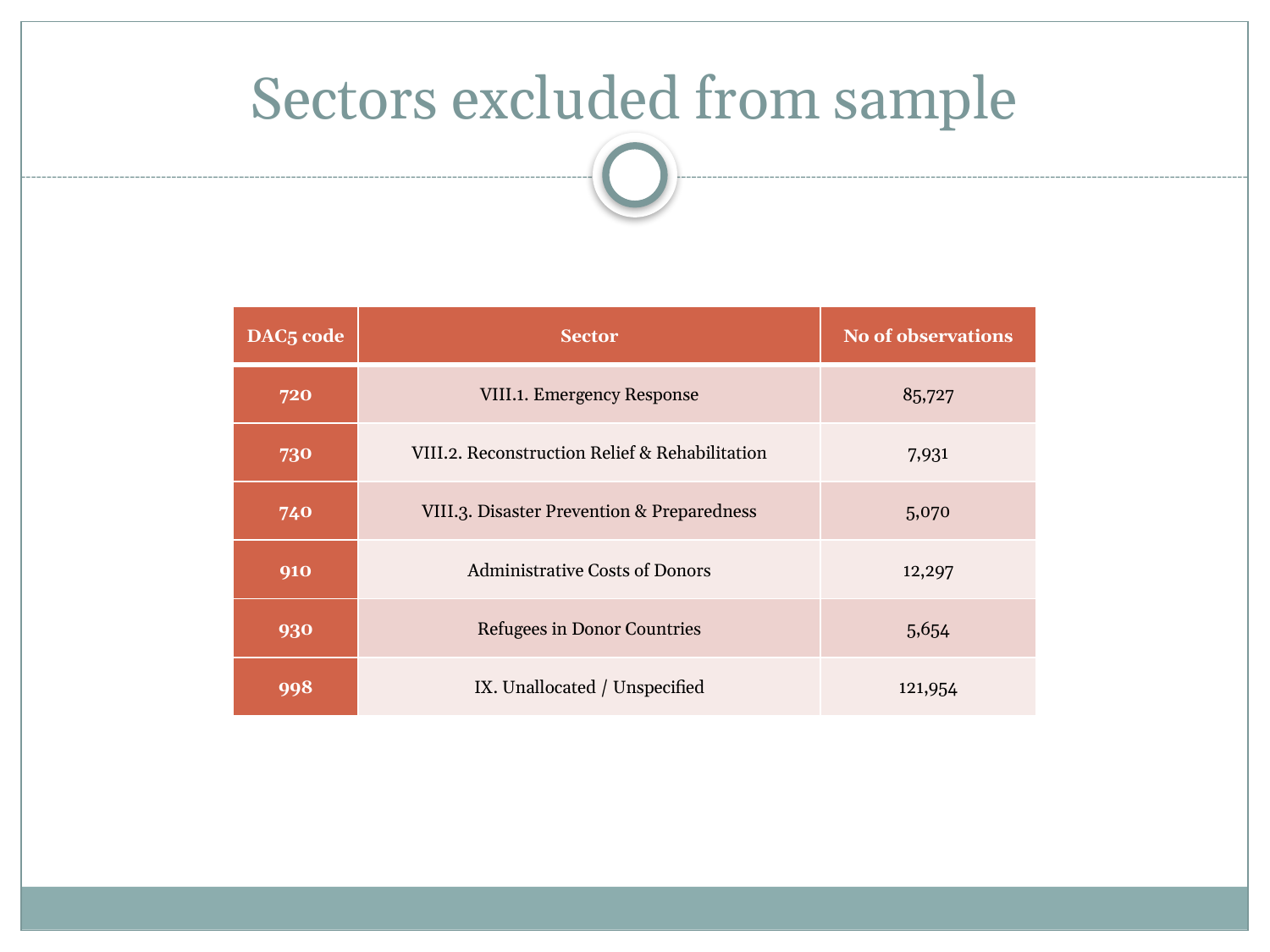

# Sectors excluded from sample
| DAC5 code | Sector | No of observations |
| --- | --- | --- |
| 720 | VIII.1. Emergency Response | 85,727 |
| 730 | VIII.2. Reconstruction Relief & Rehabilitation | 7,931 |
| 740 | VIII.3. Disaster Prevention & Preparedness | 5,070 |
| 910 | Administrative Costs of Donors | 12,297 |
| 930 | Refugees in Donor Countries | 5,654 |
| 998 | IX. Unallocated / Unspecified | 121,954 |